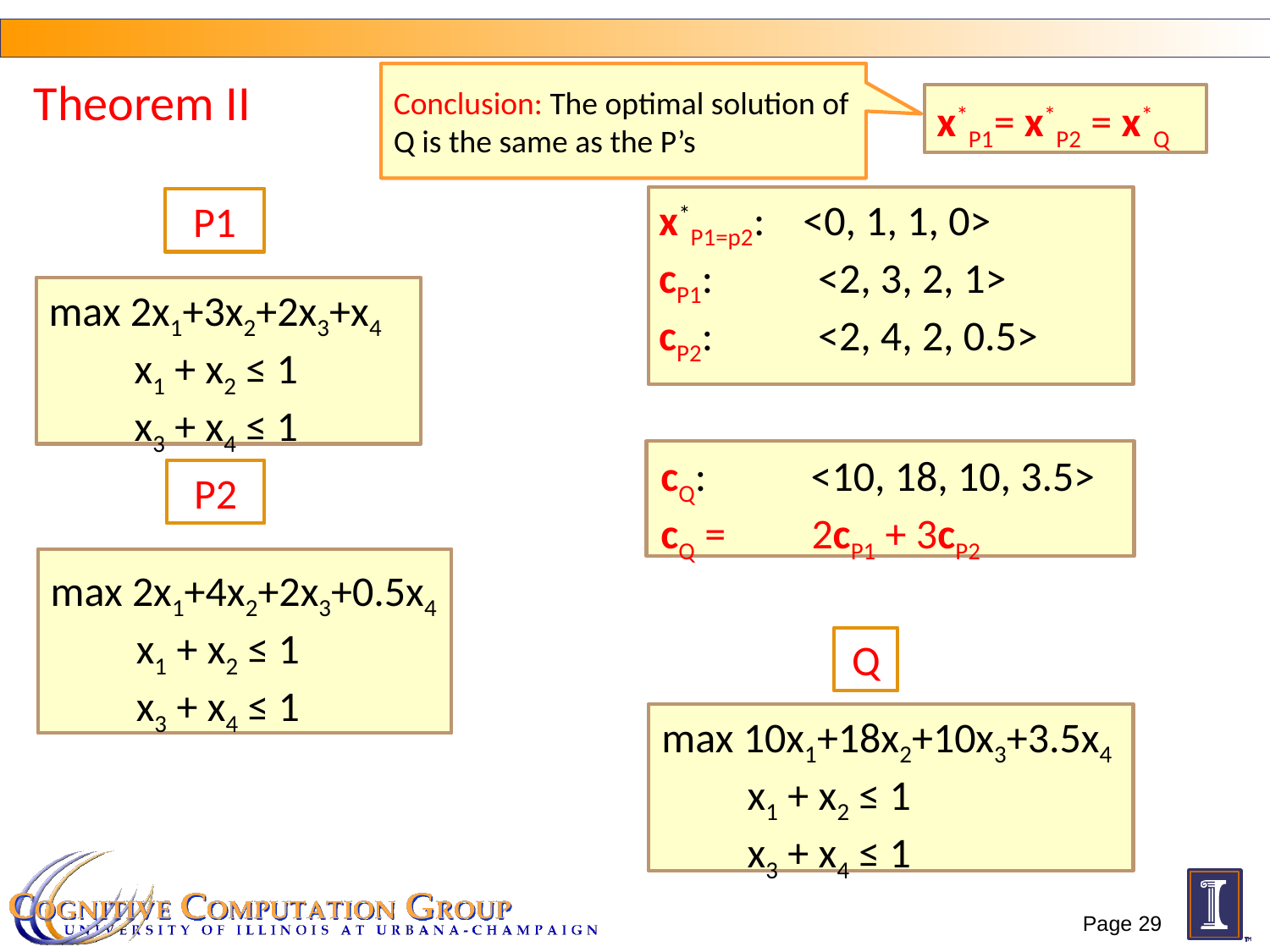

# Theorem II
Conclusion: The optimal solution of Q is the same as the P’s

x*P1= x*P2 = x*Q
x*P1=p2:    <0, 1, 1, 0>
cP1:           <2, 3, 2, 1>
cP2:           <2, 4, 2, 0.5>

P1

max 2x1+3x2+2x3+x4
         x1 + x2 ≤ 1
         x3 + x4 ≤ 1

cQ:           <10, 18, 10, 3.5>
cQ =         2cP1 + 3cP2
P2

max 2x1+4x2+2x3+0.5x4
         x1 + x2 ≤ 1
         x3 + x4 ≤ 1
Q

max 10x1+18x2+10x3+3.5x4
         x1 + x2 ≤ 1
         x3 + x4 ≤ 1
Page 29